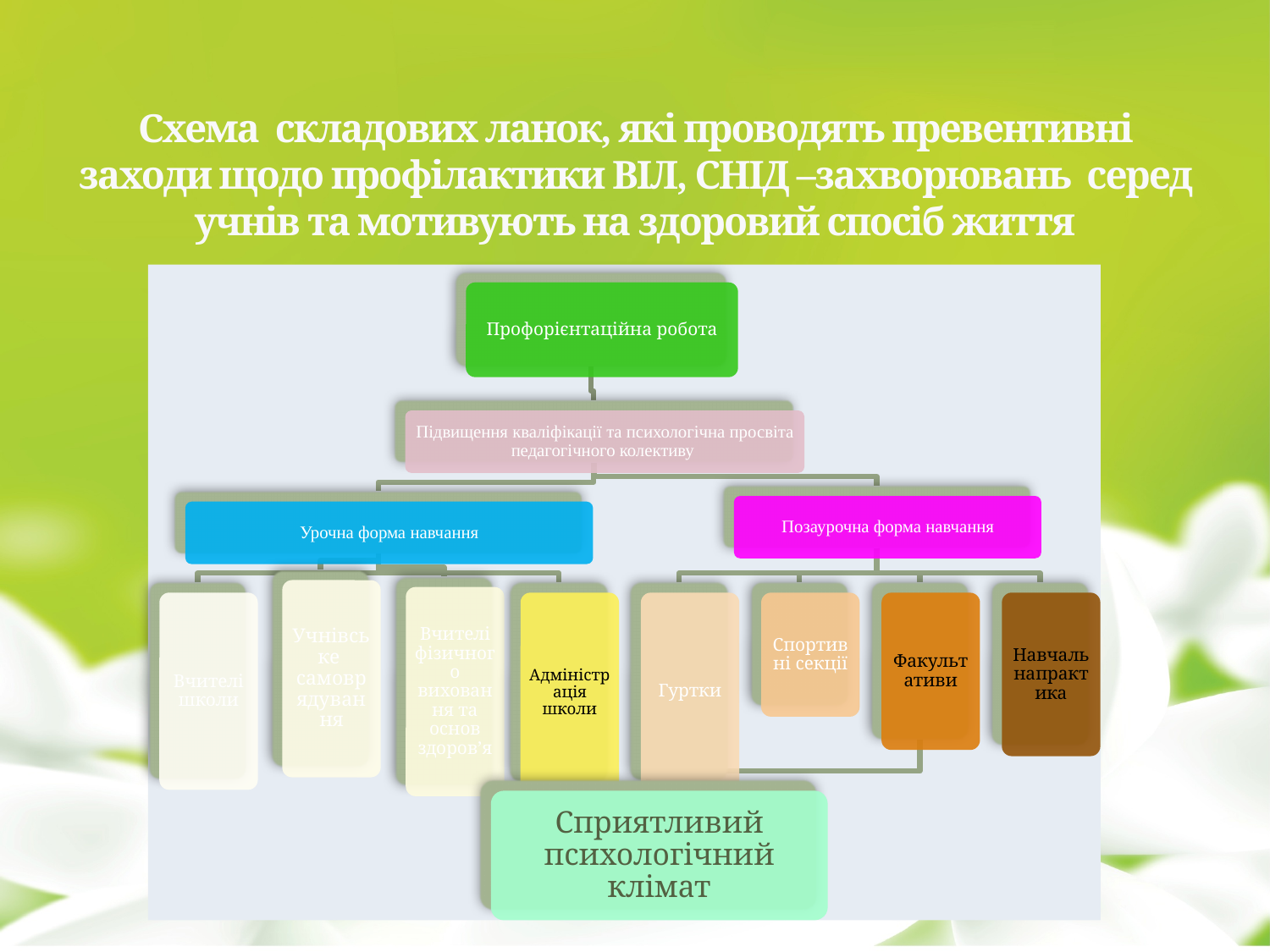

# Схема  складових ланок, які проводять превентивні заходи щодо профілактики ВІЛ, СНІД –захворювань  серед учнів та мотивують на здоровий спосіб життя

Профорієнтаційна робота
Підвищення кваліфікації та психологічна просвіта педагогічного колективу
Урочна форма навчання
Вчителі школи
Учнівське  самоврядування
Вчителіфізичного виховання та основ здоров’я
Адміністрація школи
Позаурочна форма навчання
Гуртки
Спортивні секції
Факультативи
Сприятливий психологічний клімат
Навчальнапрактика